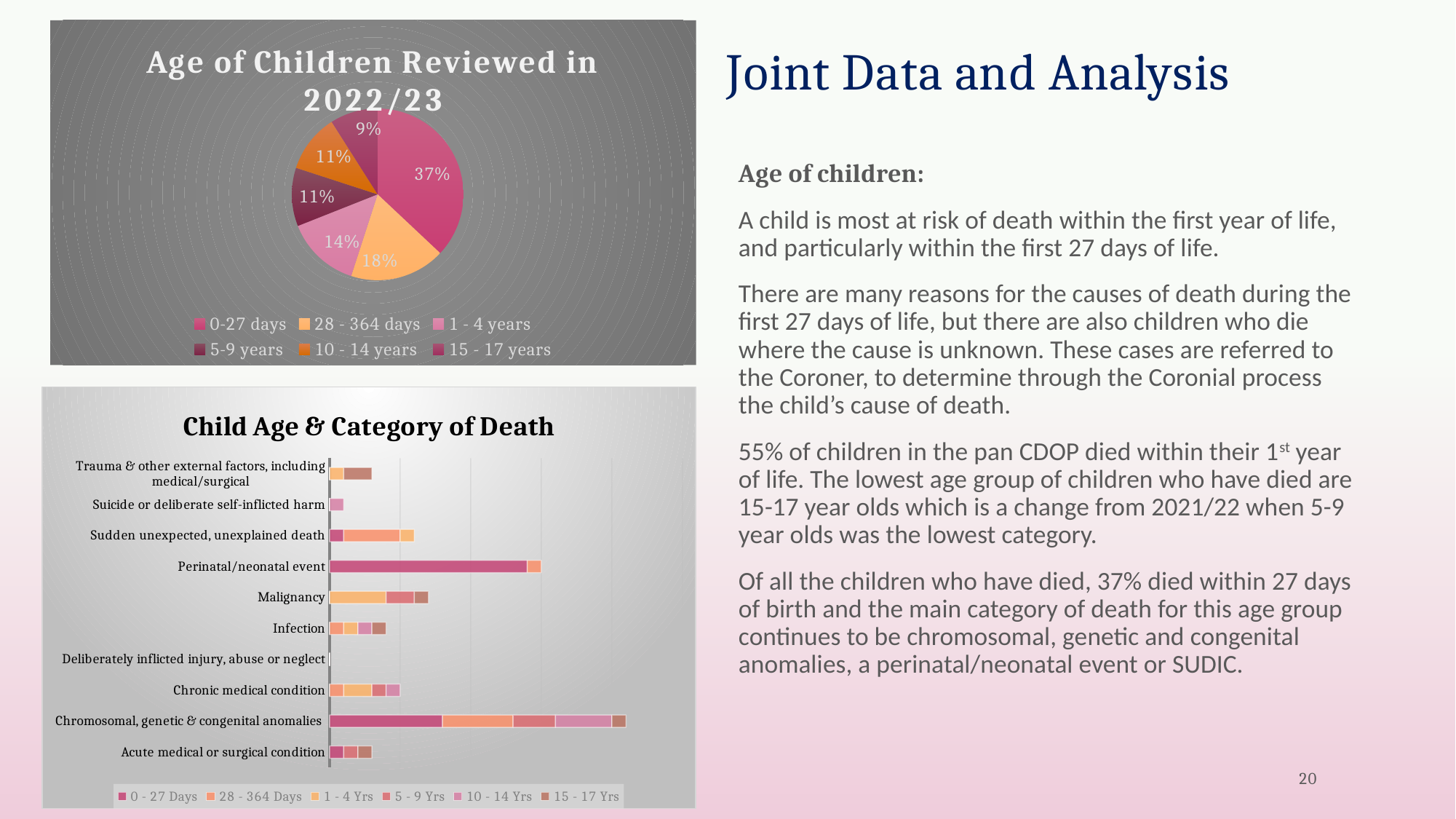

### Chart: Age of Children Reviewed in 2022/23

| Category | Sales | Column1 | Column2 |
|---|---|---|---|
| 0-27 days | 37.0 | None | None |
| 28 - 364 days | 18.0 | None | None |
| 1 - 4 years | 14.0 | None | None |
| 5-9 years | 11.0 | None | None |
| 10 - 14 years | 11.0 | None | None |
| 15 - 17 years | 9.0 | None | None |
# Joint Data and Analysis
Age of children:
A child is most at risk of death within the first year of life, and particularly within the first 27 days of life.
There are many reasons for the causes of death during the first 27 days of life, but there are also children who die where the cause is unknown. These cases are referred to the Coroner, to determine through the Coronial process the child’s cause of death.
55% of children in the pan CDOP died within their 1st year of life. The lowest age group of children who have died are 15-17 year olds which is a change from 2021/22 when 5-9 year olds was the lowest category.
Of all the children who have died, 37% died within 27 days of birth and the main category of death for this age group continues to be chromosomal, genetic and congenital anomalies, a perinatal/neonatal event or SUDIC.

### Chart: Child Age & Category of Death

| Category | 0 - 27 Days | 28 - 364 Days | 1 - 4 Yrs | 5 - 9 Yrs | 10 - 14 Yrs | 15 - 17 Yrs |
|---|---|---|---|---|---|---|
| Acute medical or surgical condition | 1.0 | 0.0 | 0.0 | 1.0 | 0.0 | 1.0 |
| Chromosomal, genetic & congenital anomalies  | 8.0 | 5.0 | 0.0 | 3.0 | 4.0 | 1.0 |
| Chronic medical condition | 0.0 | 1.0 | 2.0 | 1.0 | 1.0 | 0.0 |
| Deliberately inflicted injury, abuse or neglect | 0.0 | 0.0 | 0.0 | 0.0 | 0.0 | 0.0 |
| Infection | 0.0 | 1.0 | 1.0 | 0.0 | 1.0 | 1.0 |
| Malignancy | 0.0 | 0.0 | 4.0 | 2.0 | 0.0 | 1.0 |
| Perinatal/neonatal event | 14.0 | 1.0 | 0.0 | 0.0 | 0.0 | 0.0 |
| Sudden unexpected, unexplained death | 1.0 | 4.0 | 1.0 | 0.0 | 0.0 | 0.0 |
| Suicide or deliberate self-inflicted harm | 0.0 | 0.0 | 0.0 | 0.0 | 1.0 | 0.0 |
| Trauma & other external factors, including medical/surgical | 0.0 | 0.0 | 1.0 | 0.0 | 0.0 | 2.0 |
20